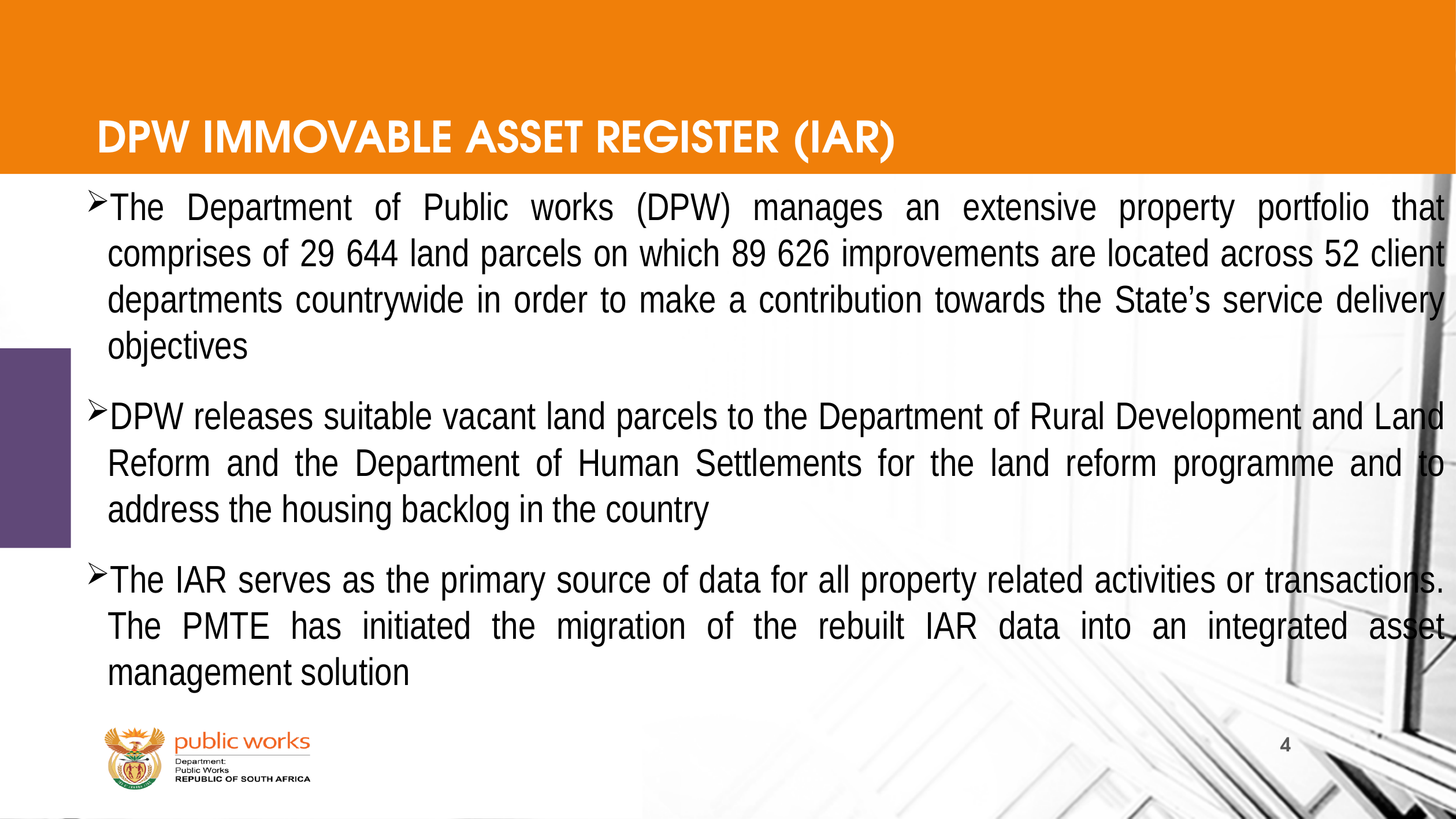

# DPW IMMOVABLE ASSET REGISTER (IAR)
The Department of Public works (DPW) manages an extensive property portfolio that comprises of 29 644 land parcels on which 89 626 improvements are located across 52 client departments countrywide in order to make a contribution towards the State’s service delivery objectives

DPW releases suitable vacant land parcels to the Department of Rural Development and Land Reform and the Department of Human Settlements for the land reform programme and to address the housing backlog in the country

The IAR serves as the primary source of data for all property related activities or transactions. The PMTE has initiated the migration of the rebuilt IAR data into an integrated asset management solution